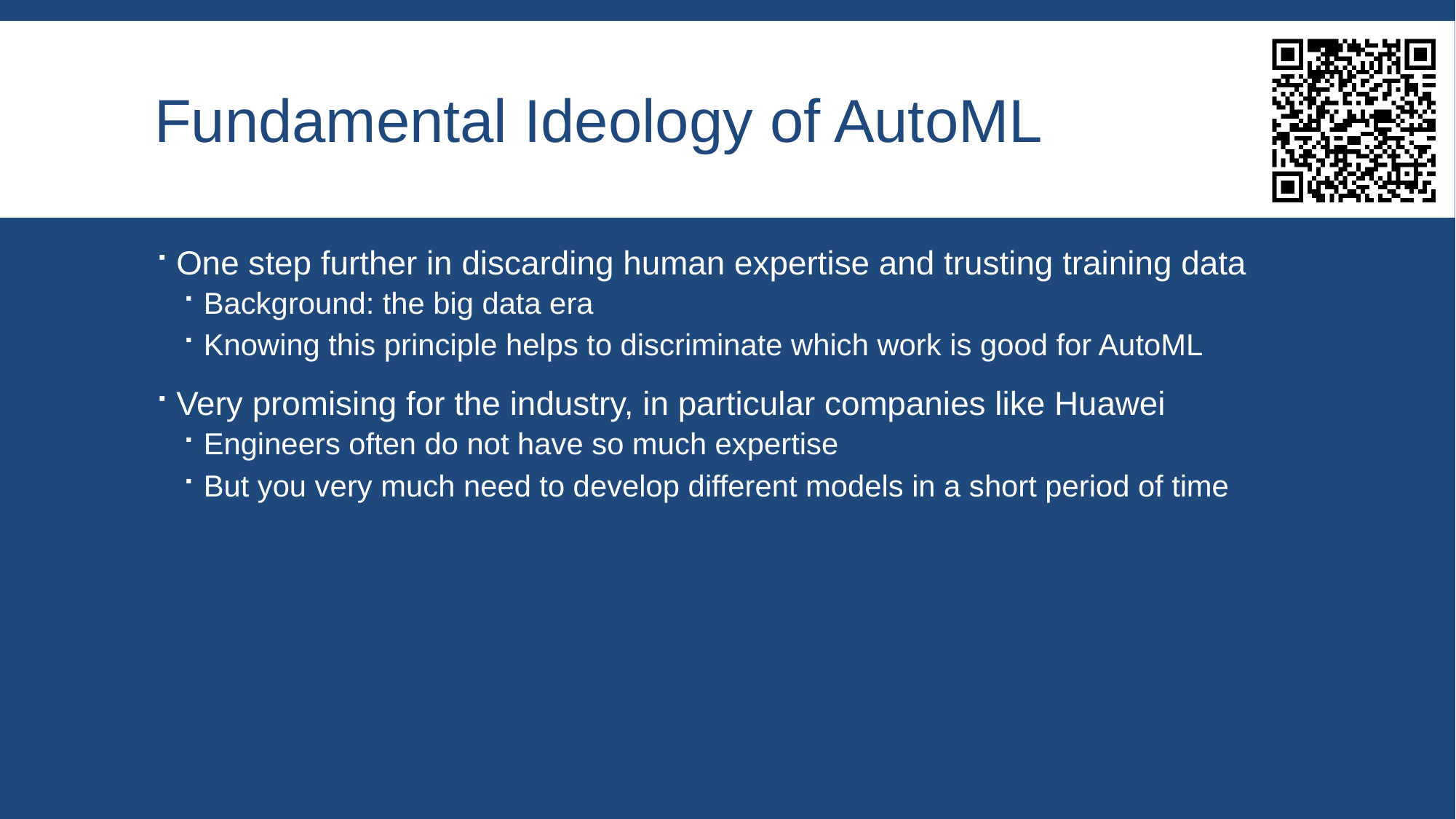

# Fundamental Ideology of AutoML
One step further in discarding human expertise and trusting training data
Background: the big data era
Knowing this principle helps to discriminate which work is good for AutoML
Very promising for the industry, in particular companies like Huawei
Engineers often do not have so much expertise
But you very much need to develop different models in a short period of time